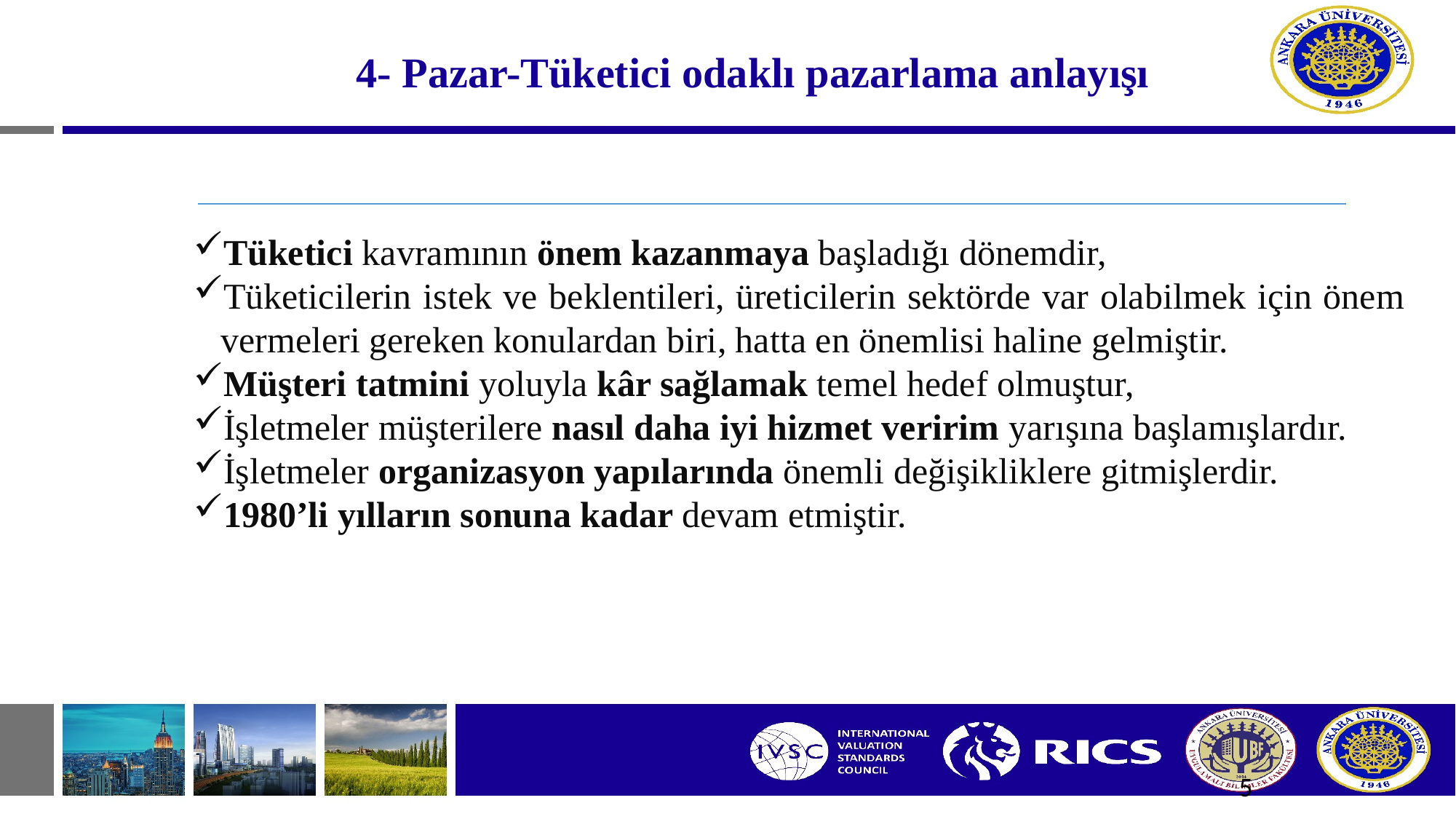

# 4- Pazar-Tüketici odaklı pazarlama anlayışı
Tüketici kavramının önem kazanmaya başladığı dönemdir,
Tüketicilerin istek ve beklentileri, üreticilerin sektörde var olabilmek için önem vermeleri gereken konulardan biri, hatta en önemlisi haline gelmiştir.
Müşteri tatmini yoluyla kâr sağlamak temel hedef olmuştur,
İşletmeler müşterilere nasıl daha iyi hizmet veririm yarışına başlamışlardır.
İşletmeler organizasyon yapılarında önemli değişikliklere gitmişlerdir.
1980’li yılların sonuna kadar devam etmiştir.
5